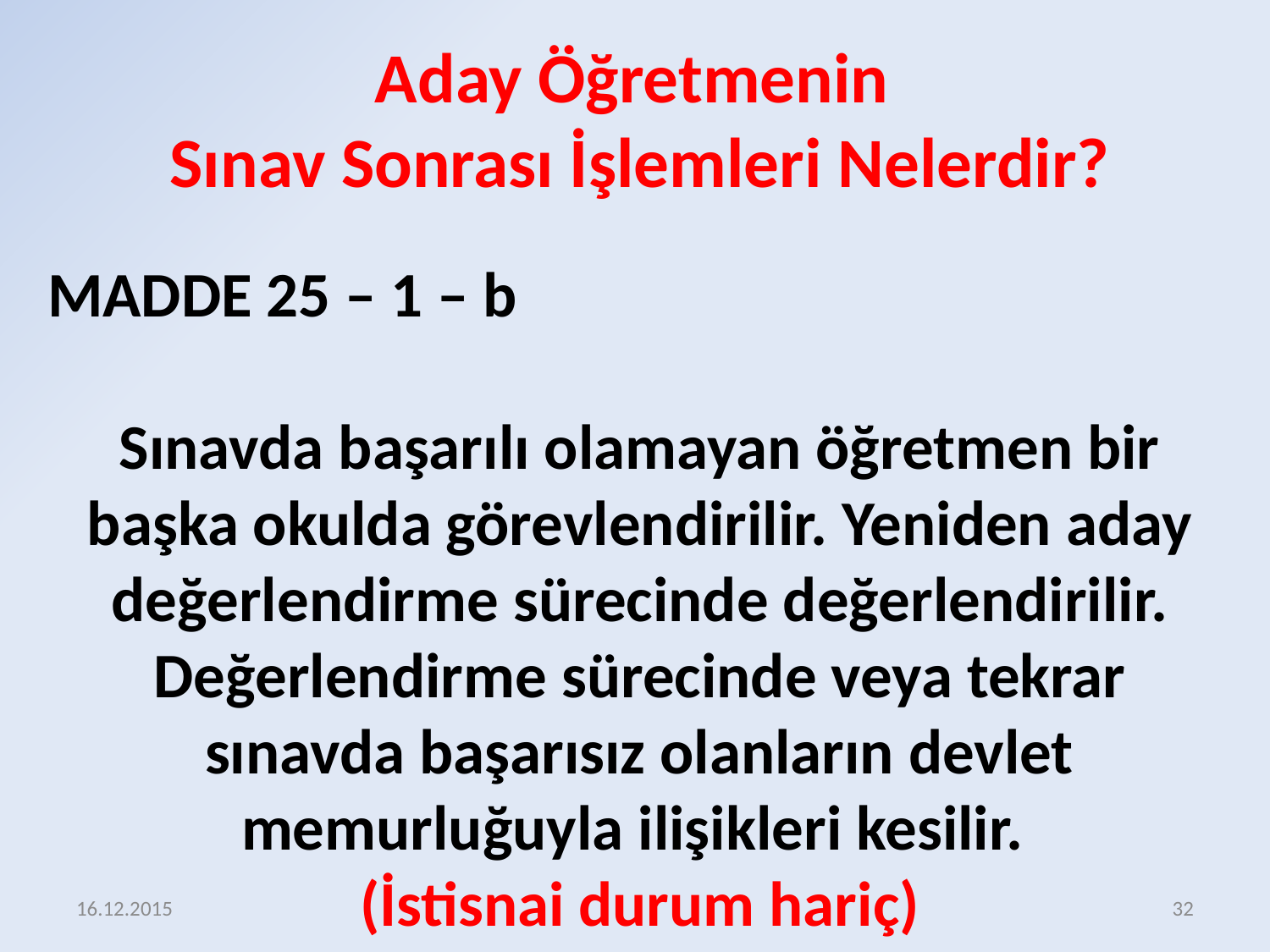

Aday Öğretmenin
Sınav Sonrası İşlemleri Nelerdir?
MADDE 25 – 1 – b

Sınavda başarılı olamayan öğretmen bir başka okulda görevlendirilir. Yeniden aday değerlendirme sürecinde değerlendirilir. Değerlendirme sürecinde veya tekrar sınavda başarısız olanların devlet memurluğuyla ilişikleri kesilir.
(İstisnai durum hariç)
16.12.2015
32